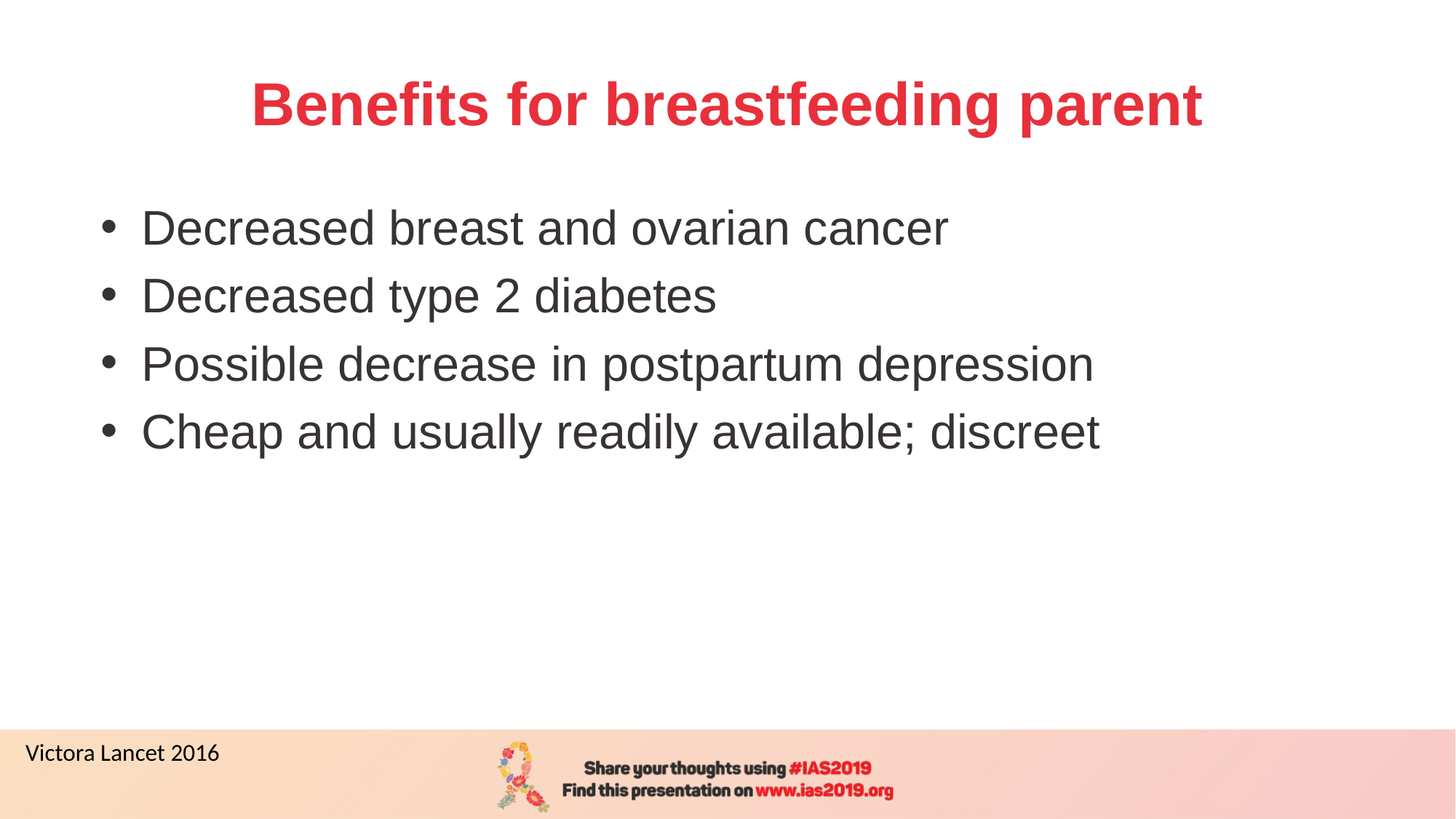

# Benefits for breastfeeding parent
Decreased breast and ovarian cancer
Decreased type 2 diabetes
Possible decrease in postpartum depression
Cheap and usually readily available; discreet
Victora Lancet 2016